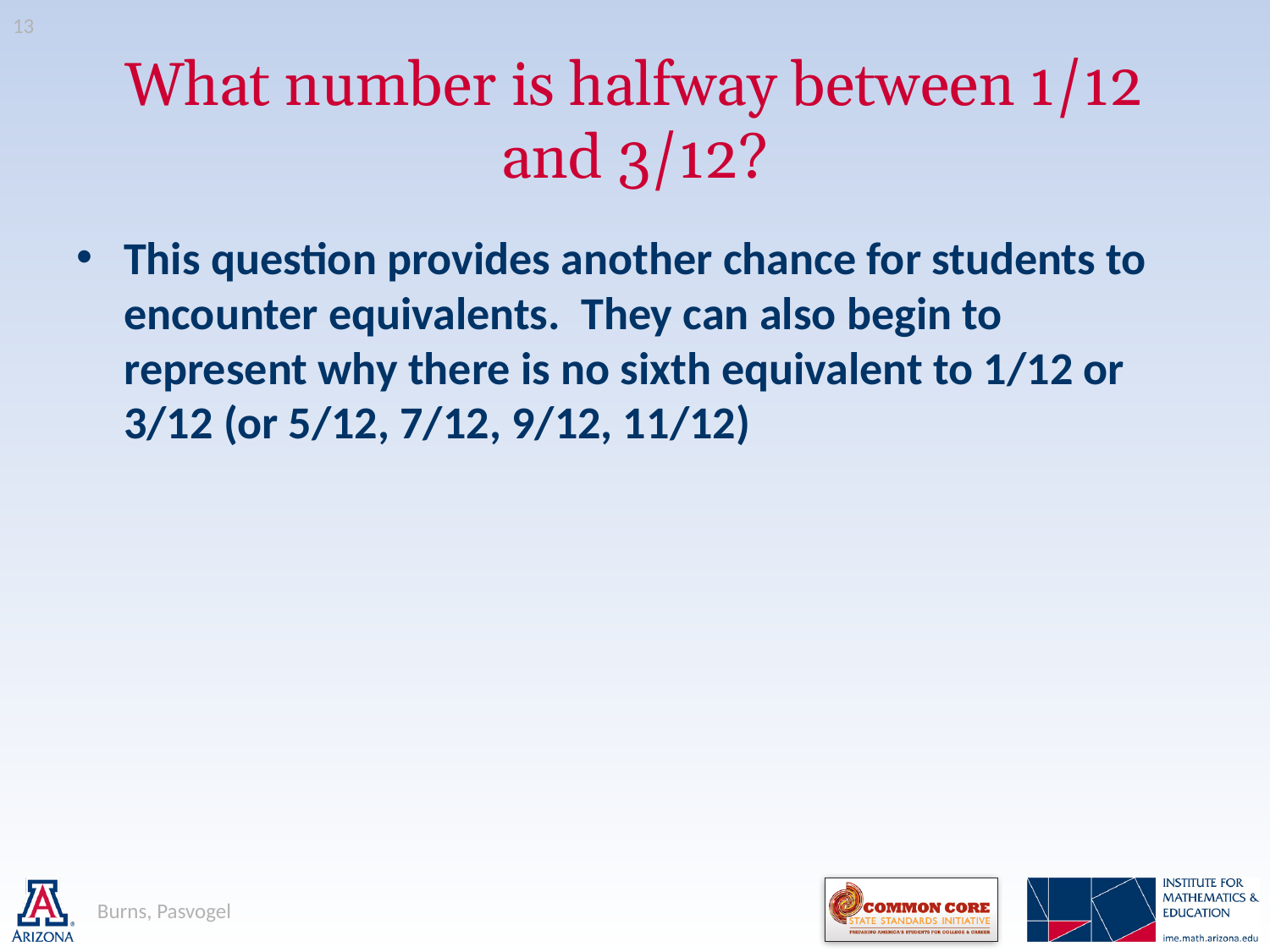

13
# What number is halfway between 1/12 and 3/12?
This question provides another chance for students to encounter equivalents.  They can also begin to represent why there is no sixth equivalent to 1/12 or 3/12 (or 5/12, 7/12, 9/12, 11/12)

Burns, Pasvogel